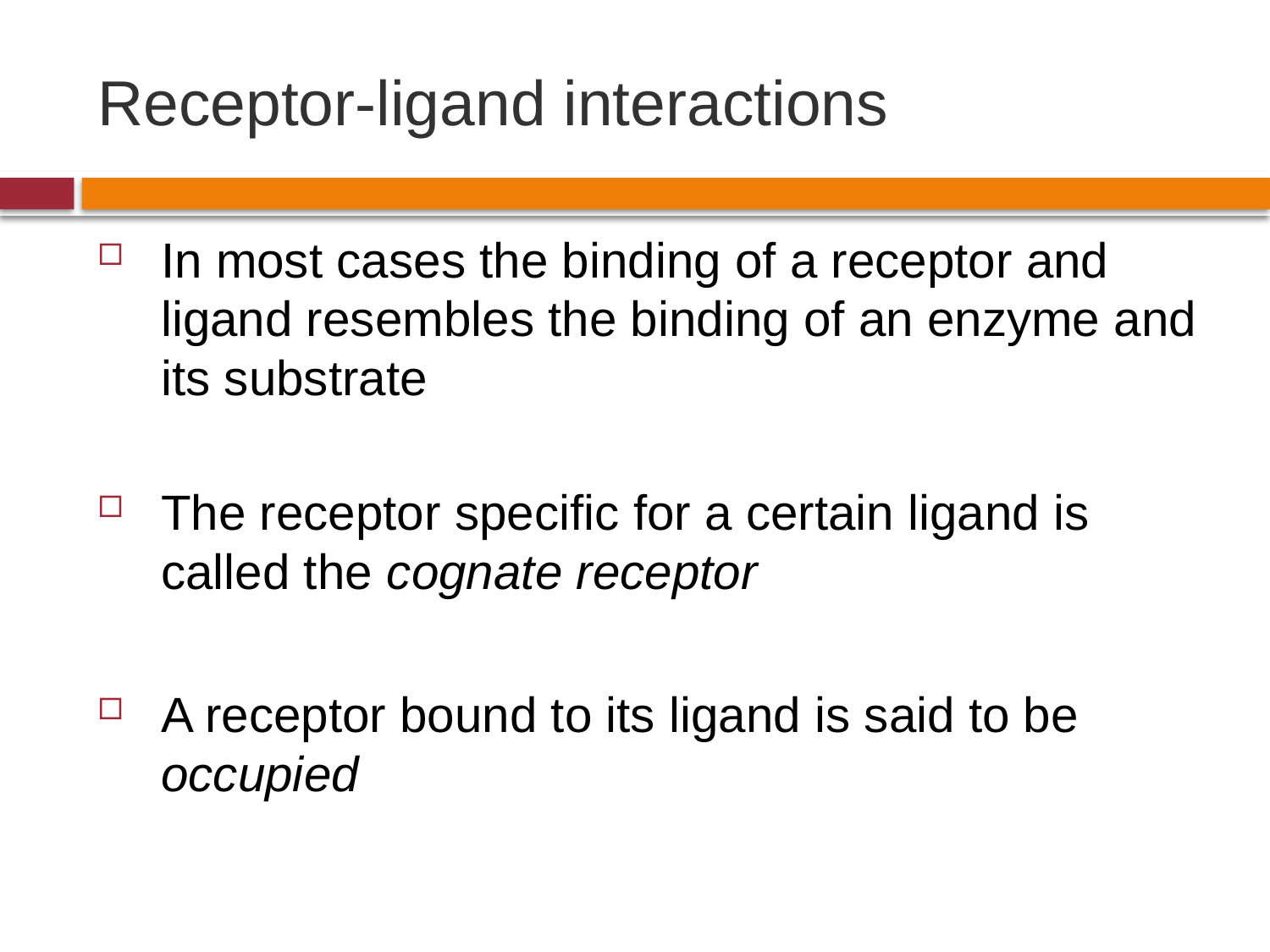

# Receptor-ligand interactions
In most cases the binding of a receptor and ligand resembles the binding of an enzyme and its substrate

The receptor specific for a certain ligand is called the cognate receptor

A receptor bound to its ligand is said to be occupied